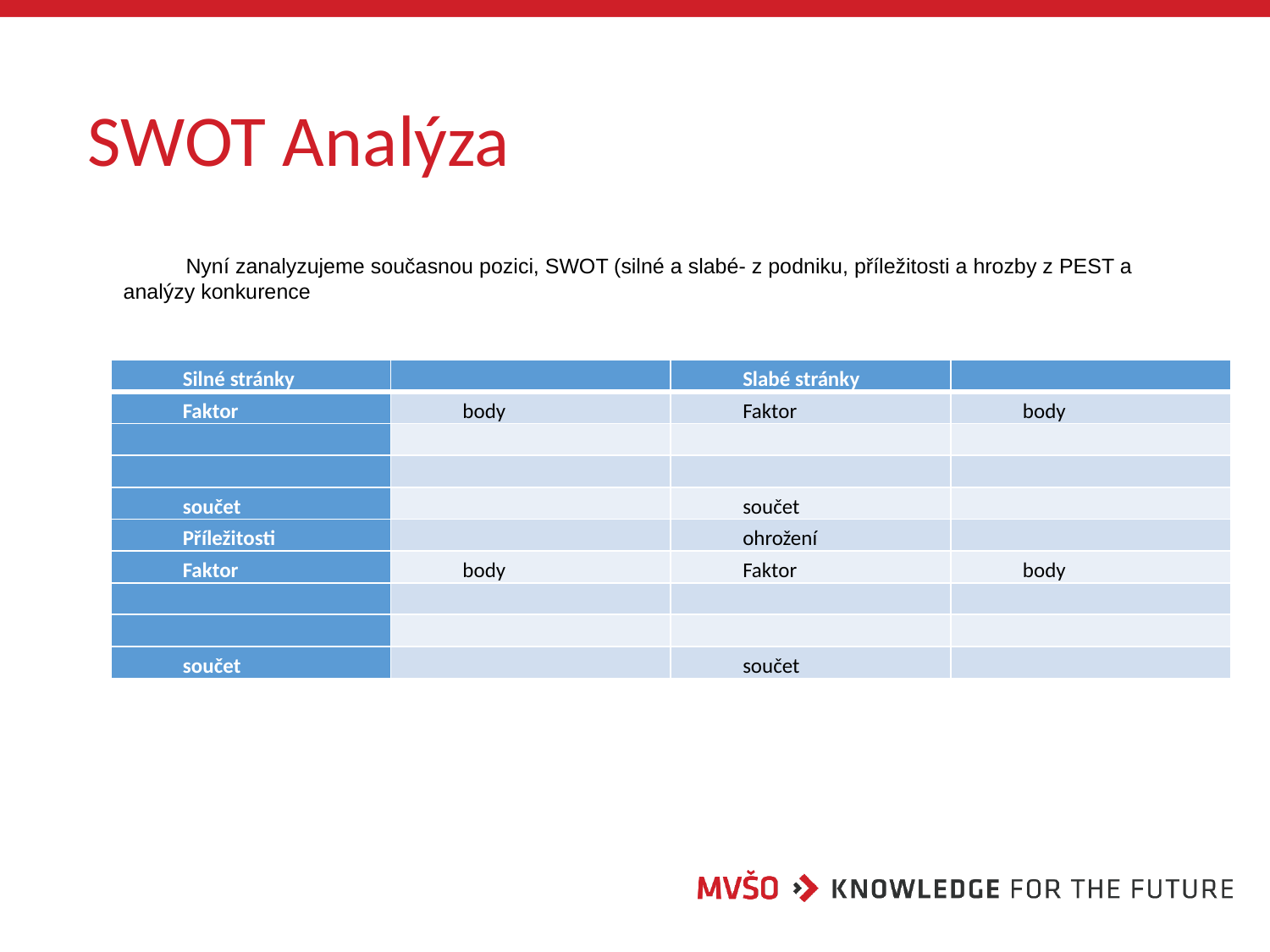

# SWOT Analýza
Nyní zanalyzujeme současnou pozici, SWOT (silné a slabé- z podniku, příležitosti a hrozby z PEST a analýzy konkurence

| Silné stránky |  | Slabé stránky |  |
| --- | --- | --- | --- |
| Faktor | body | Faktor | body |
|  |  |  |  |
|  |  |  |  |
| součet |  | součet |  |
| Příležitosti |  | ohrožení |  |
| Faktor | body | Faktor | body |
|  |  |  |  |
|  |  |  |  |
| součet |  | součet |  |